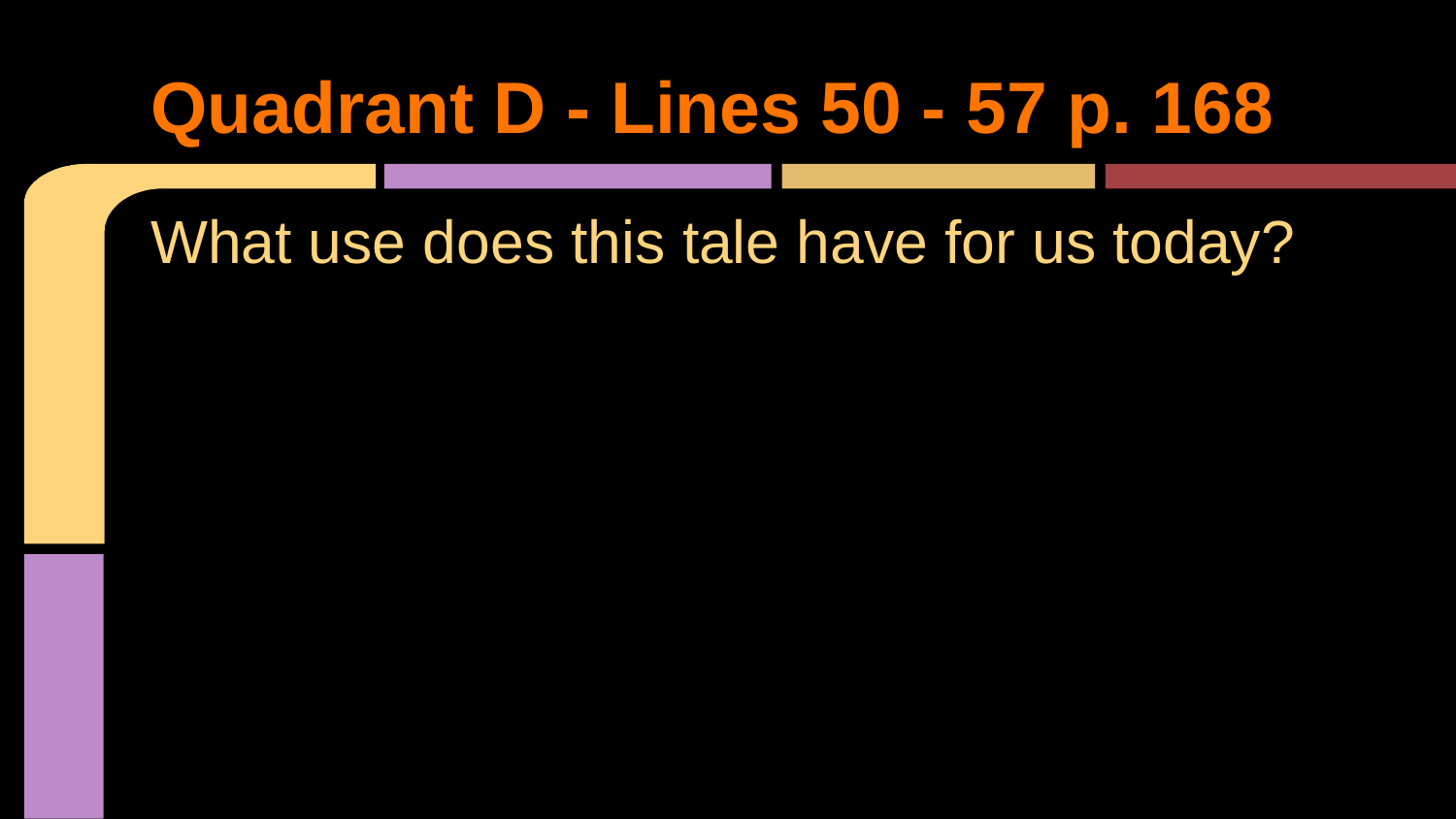

# Quadrant D - Lines 50 - 57 p. 168
What use does this tale have for us today?